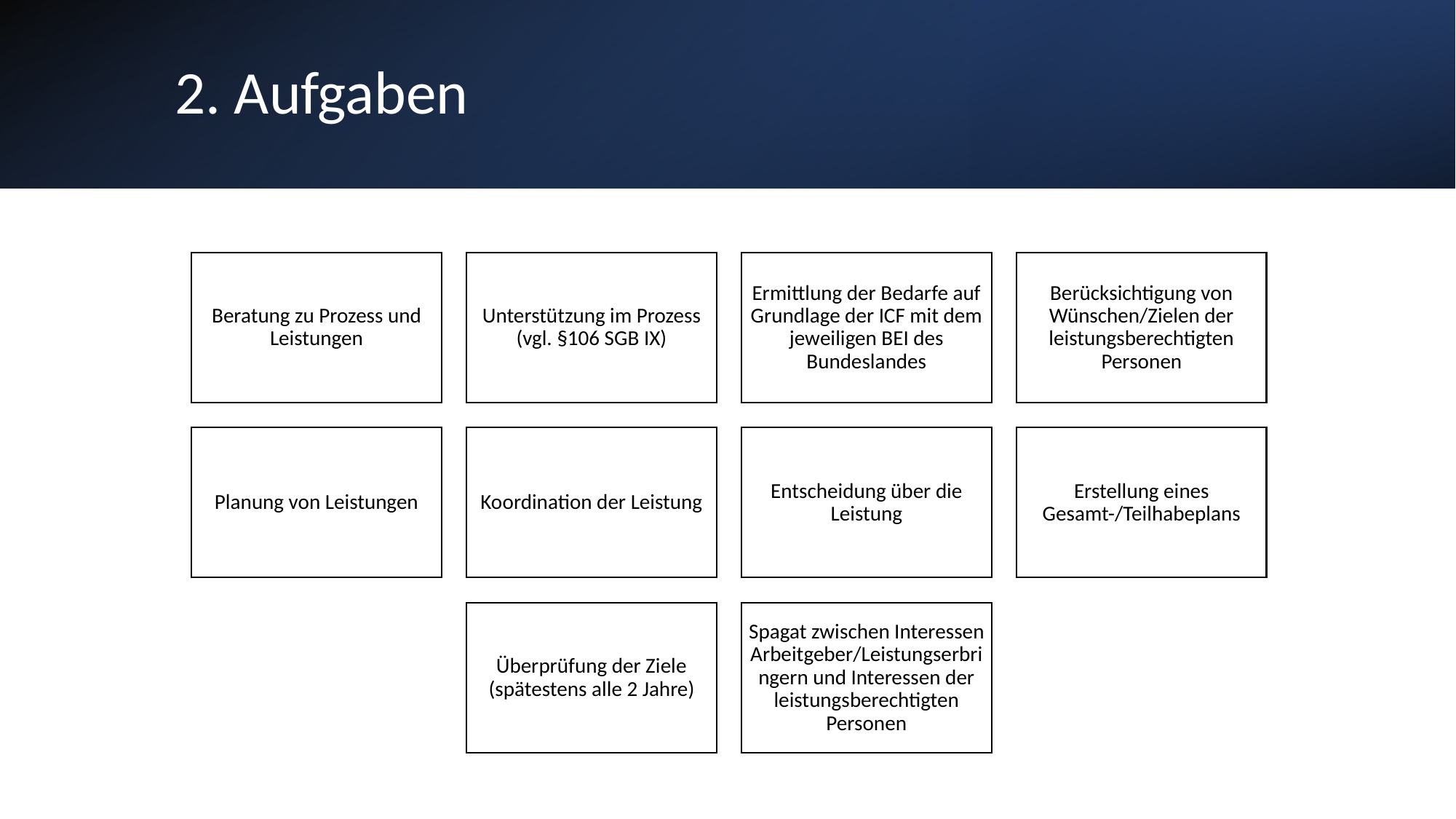

# 2. Aufgaben
Beratung zu Prozess und Leistungen
Unterstützung im Prozess (vgl. §106 SGB IX)
Ermittlung der Bedarfe auf Grundlage der ICF mit dem jeweiligen BEI des Bundeslandes
Berücksichtigung von Wünschen/Zielen der leistungsberechtigten Personen
Planung von Leistungen
Koordination der Leistung
Entscheidung über die Leistung
Erstellung eines Gesamt-/Teilhabeplans
Überprüfung der Ziele (spätestens alle 2 Jahre)
Spagat zwischen Interessen Arbeitgeber/Leistungserbringern und Interessen der leistungsberechtigten Personen